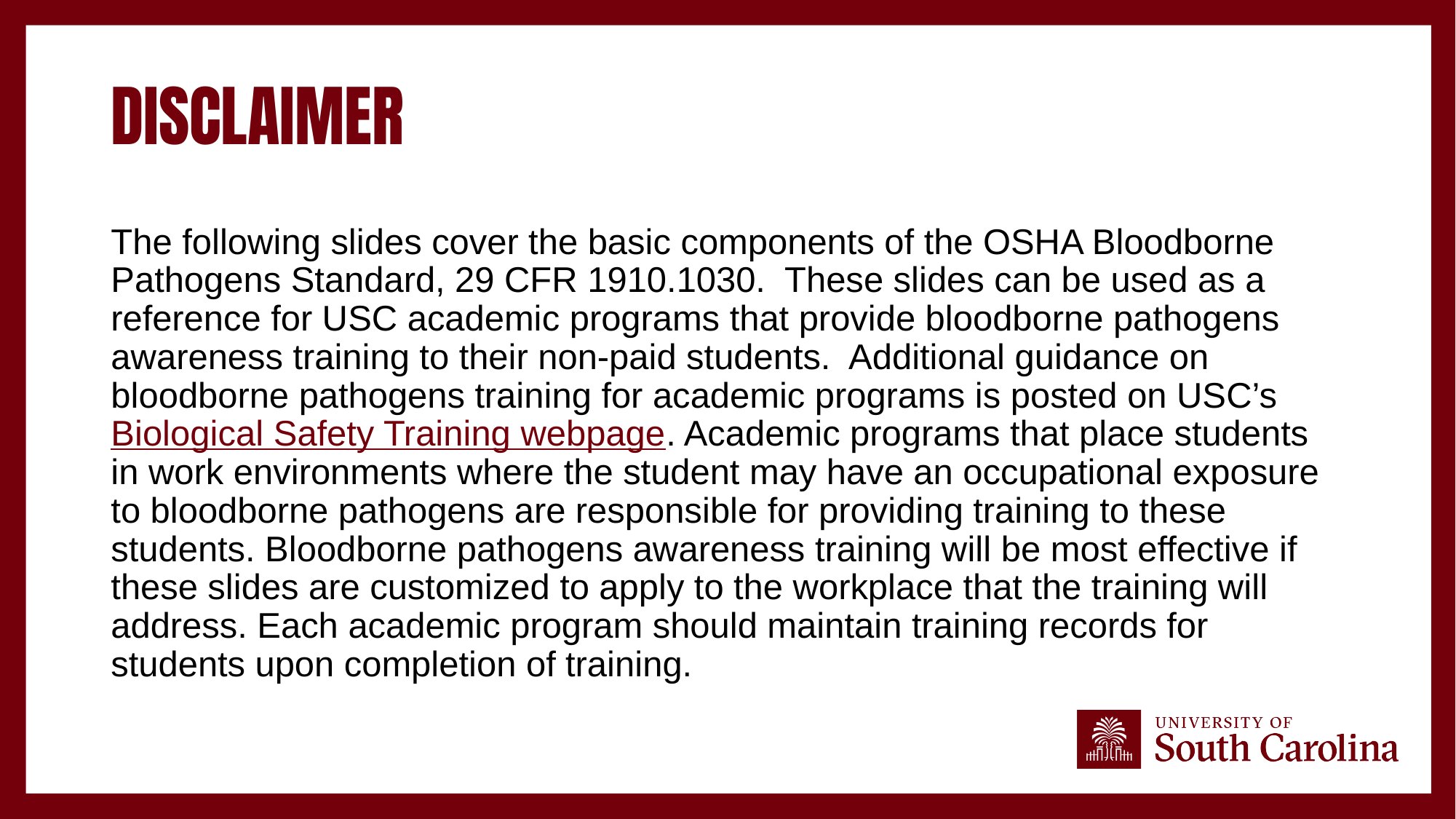

# Disclaimer
The following slides cover the basic components of the OSHA Bloodborne Pathogens Standard, 29 CFR 1910.1030.  These slides can be used as a reference for USC academic programs that provide bloodborne pathogens awareness training to their non-paid students.  Additional guidance on bloodborne pathogens training for academic programs is posted on USC’s Biological Safety Training webpage. Academic programs that place students in work environments where the student may have an occupational exposure to bloodborne pathogens are responsible for providing training to these students. Bloodborne pathogens awareness training will be most effective if these slides are customized to apply to the workplace that the training will address. Each academic program should maintain training records for students upon completion of training.